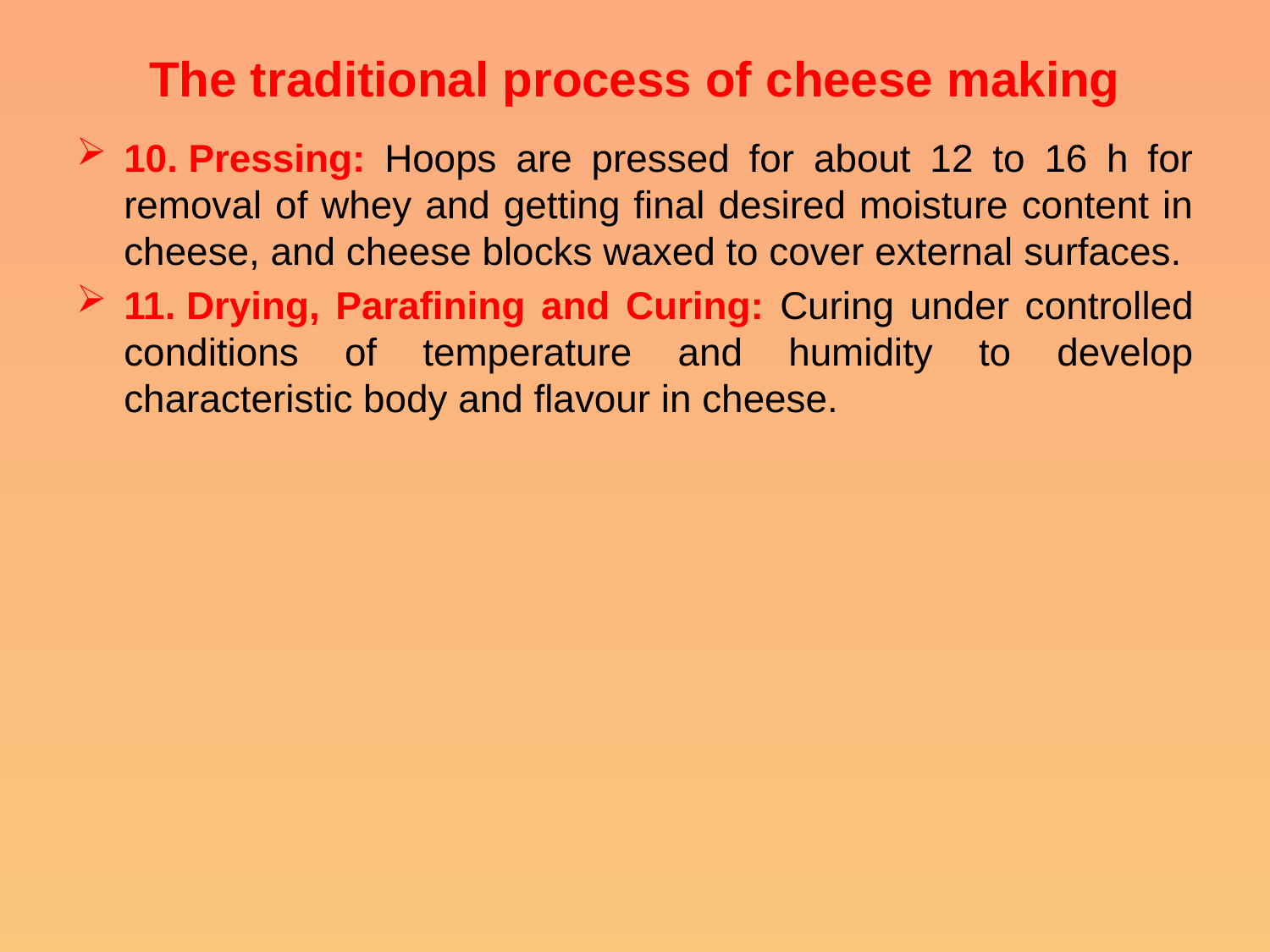

# The traditional process of cheese making
10. Pressing: Hoops are pressed for about 12 to 16 h for removal of whey and getting final desired moisture content in cheese, and cheese blocks waxed to cover external surfaces.
11. Drying, Parafining and Curing: Curing under controlled conditions of temperature and humidity to develop characteristic body and flavour in cheese.